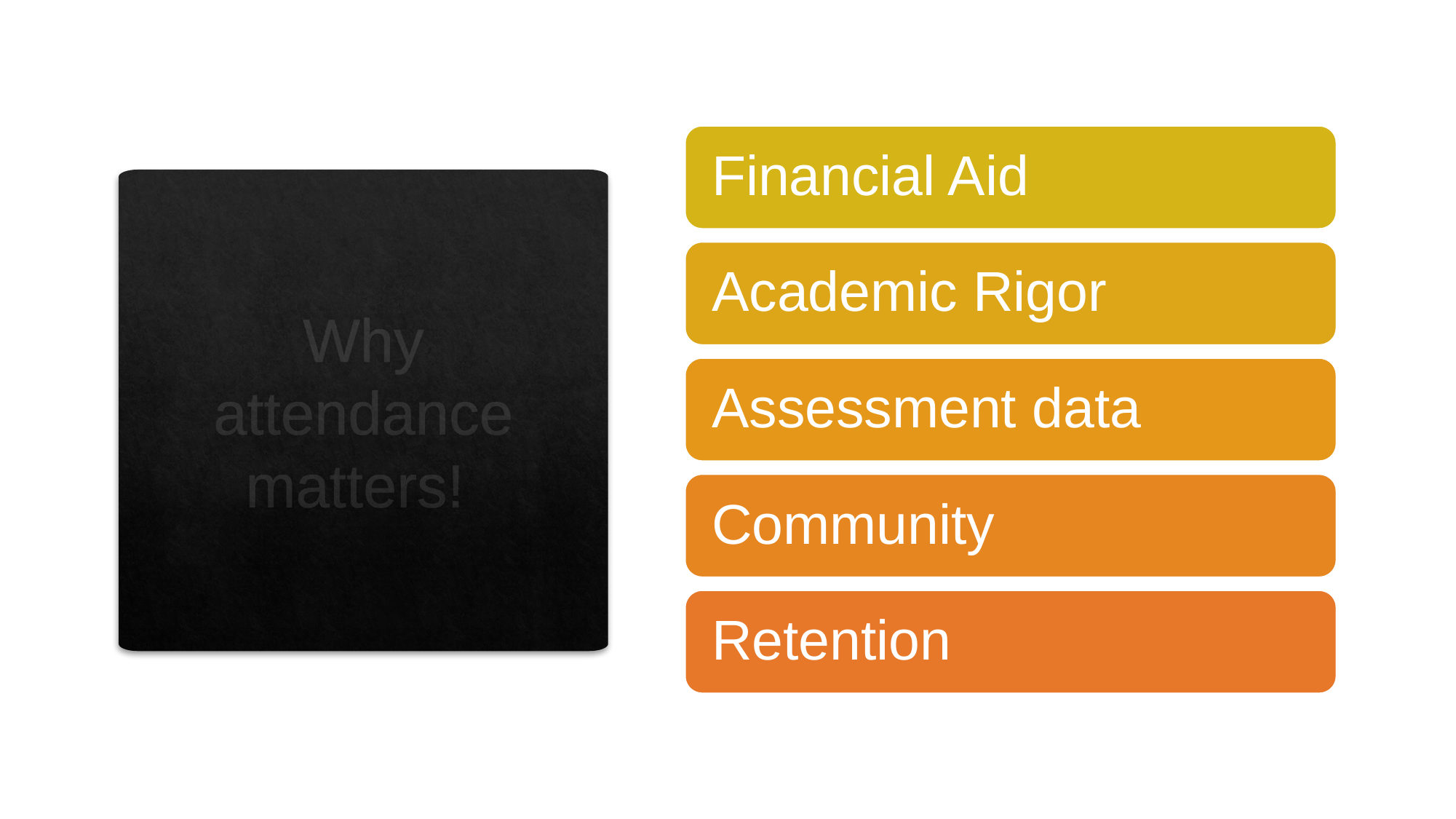

Financial Aid
Academic Rigor
Assessment data
Community
Retention

# Why attendance matters!